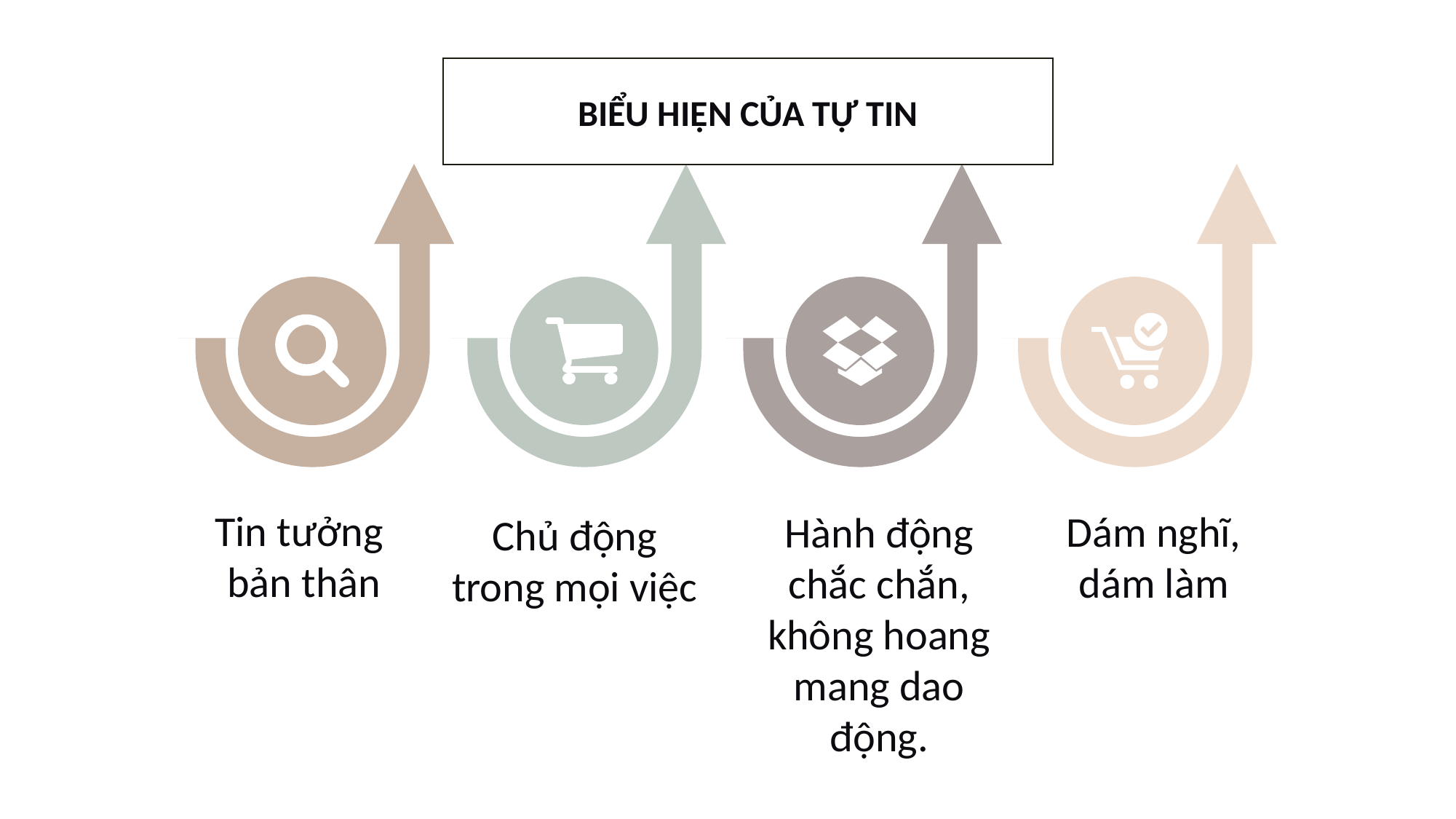

BIỂU HIỆN CỦA TỰ TIN

Tin tưởng
bản thân
Dám nghĩ, dám làm
Hành động chắc chắn, không hoang mang dao động.
Chủ động trong mọi việc